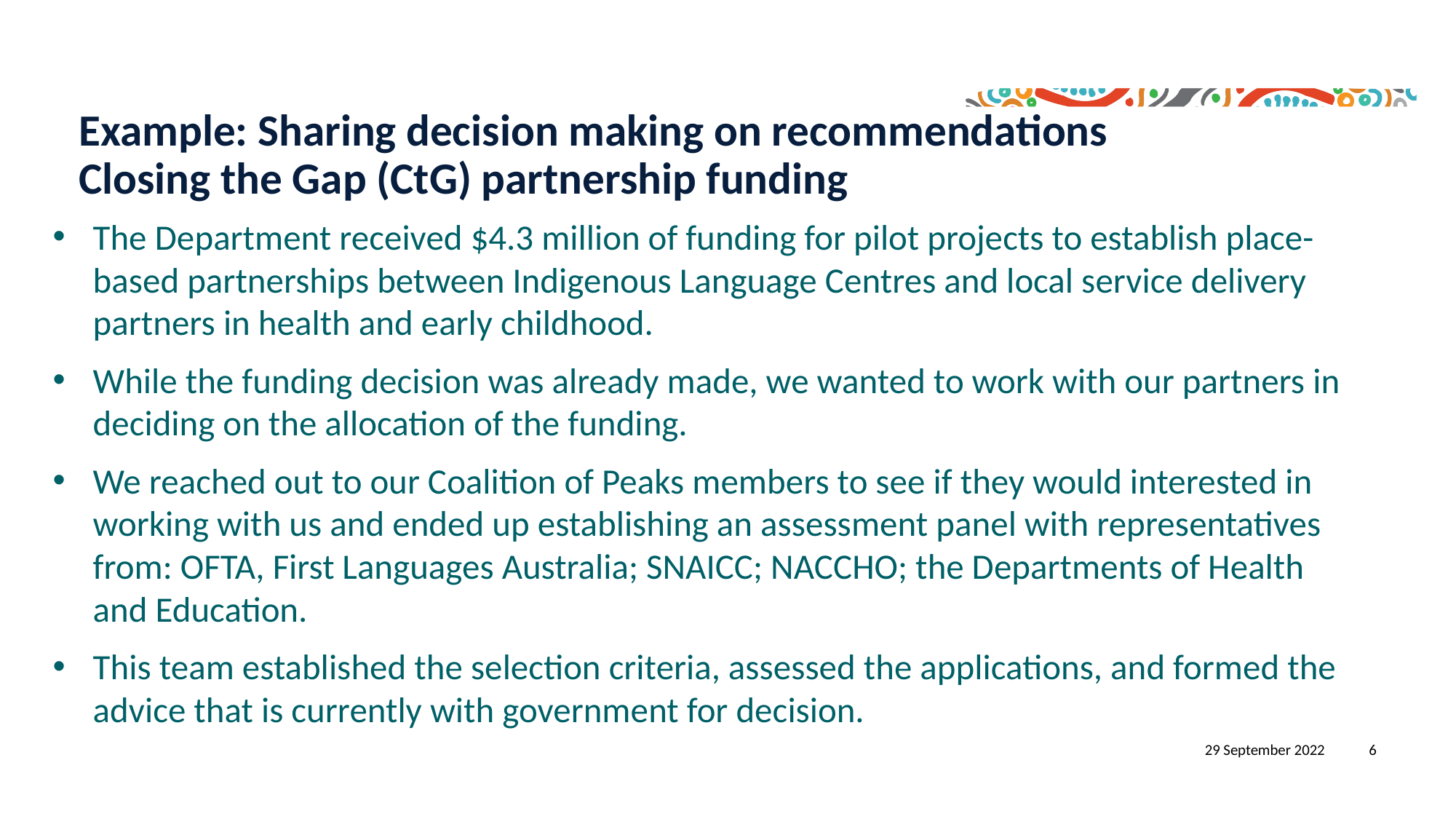

# Example: Sharing decision making on recommendations Closing the Gap (CtG) partnership funding
The Department received $4.3 million of funding for pilot projects to establish place-based partnerships between Indigenous Language Centres and local service delivery partners in health and early childhood.
While the funding decision was already made, we wanted to work with our partners in deciding on the allocation of the funding.
We reached out to our Coalition of Peaks members to see if they would interested in working with us and ended up establishing an assessment panel with representatives from: OFTA, First Languages Australia; SNAICC; NACCHO; the Departments of Health and Education.
This team established the selection criteria, assessed the applications, and formed the advice that is currently with government for decision.
29 September 2022
6